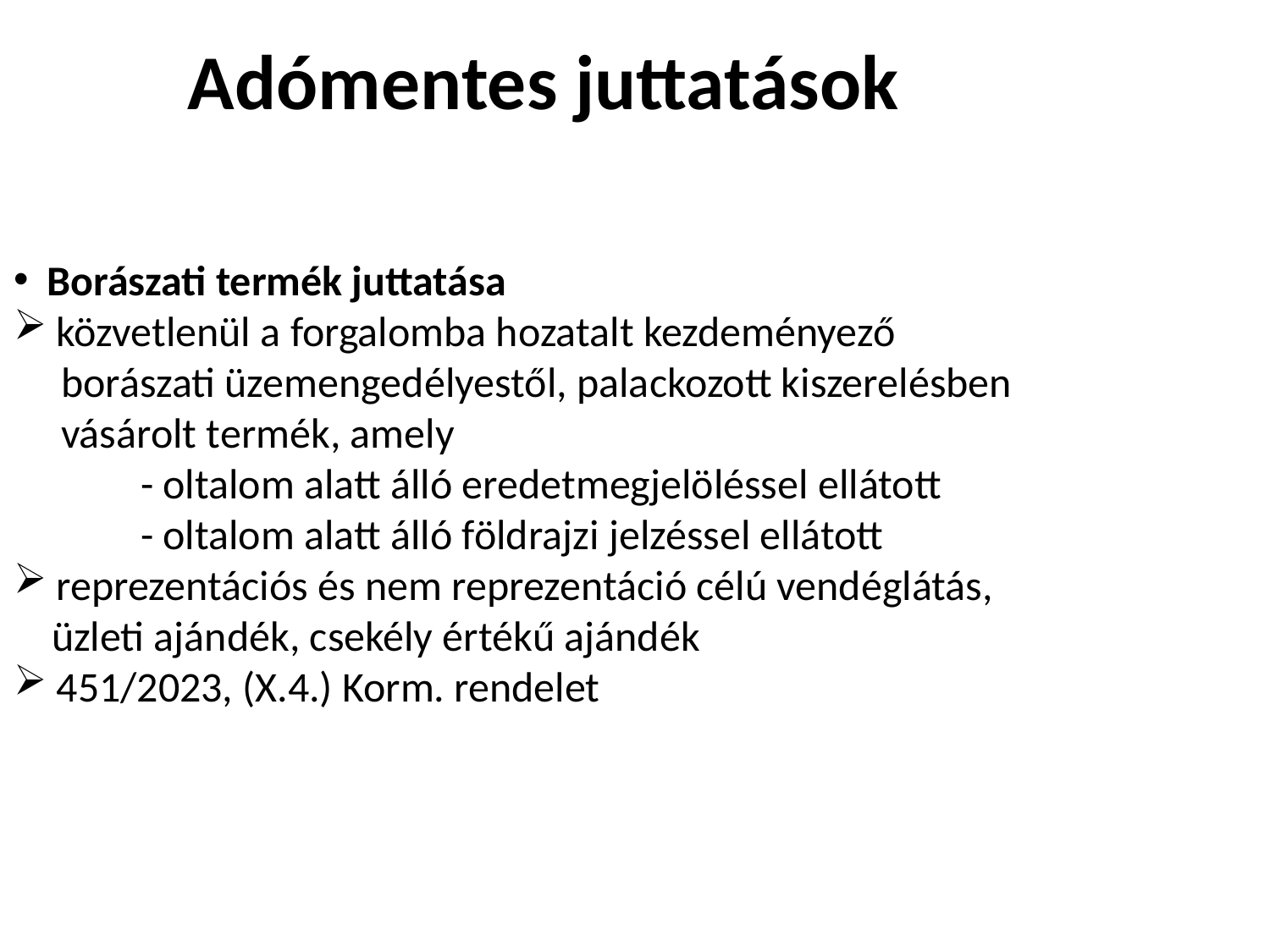

# Adómentes juttatások

 Borászati termék juttatása
 közvetlenül a forgalomba hozatalt kezdeményező
     borászati üzemengedélyestől, palackozott kiszerelésben
     vásárolt termék, amely
	- oltalom alatt álló eredetmegjelöléssel ellátott
	- oltalom alatt álló földrajzi jelzéssel ellátott
 reprezentációs és nem reprezentáció célú vendéglátás,
    üzleti ajándék, csekély értékű ajándék
 451/2023, (X.4.) Korm. rendelet